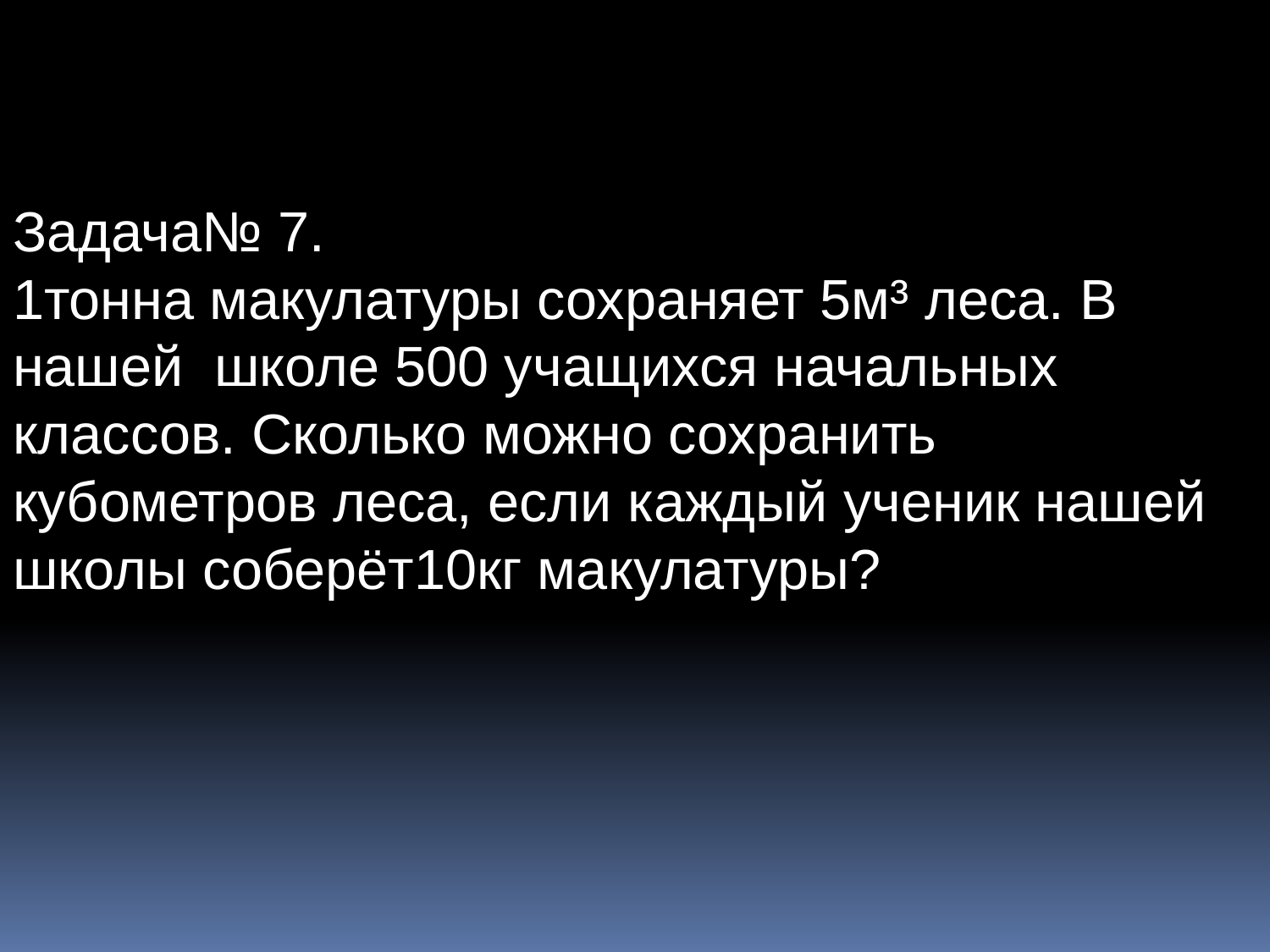

Задача№ 7.
1тонна макулатуры сохраняет 5м³ леса. В нашей  школе 500 учащихся начальных классов. Сколько можно сохранить кубометров леса, если каждый ученик нашей школы соберёт10кг макулатуры?